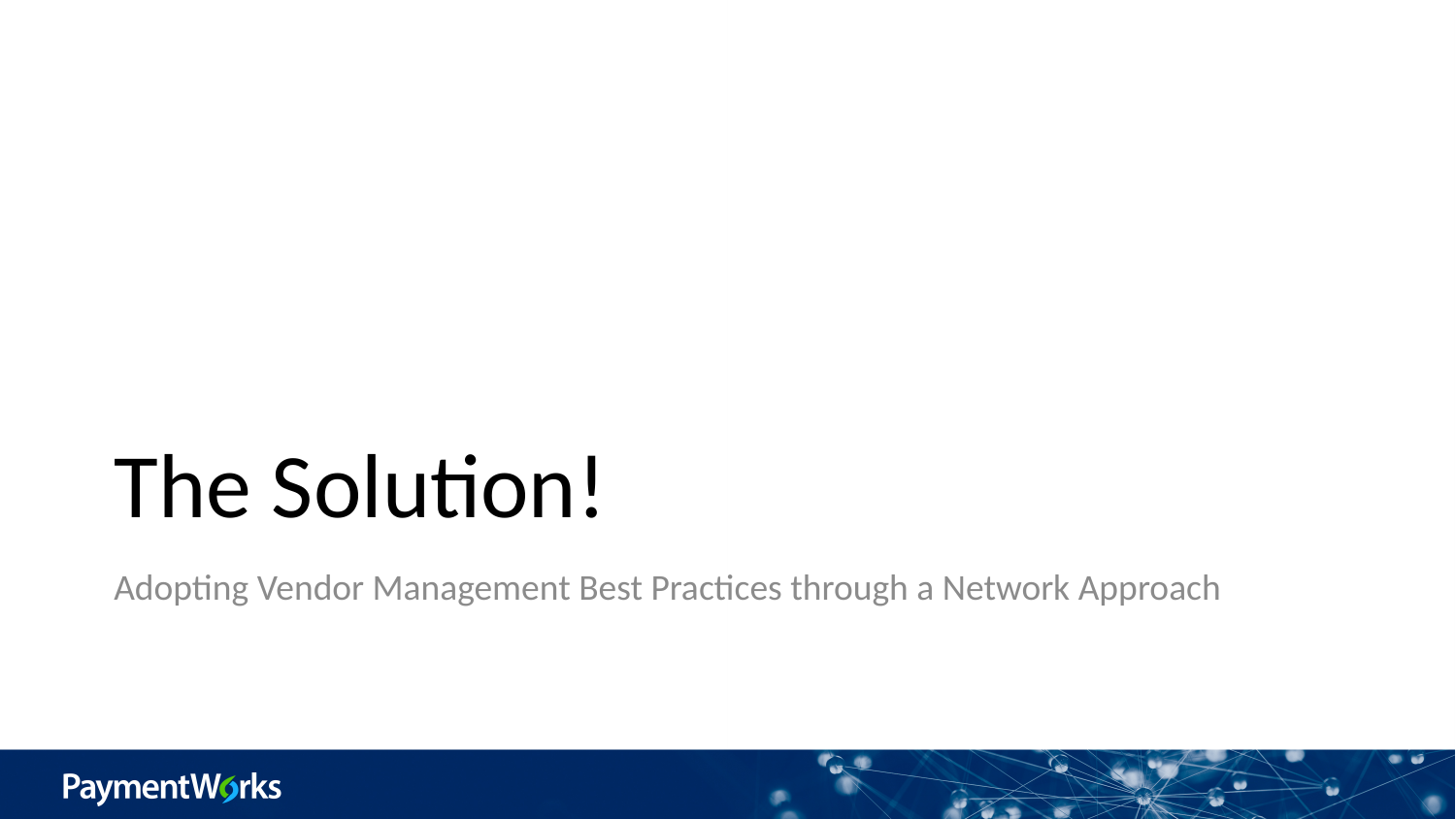

# The Solution!
Adopting Vendor Management Best Practices through a Network Approach